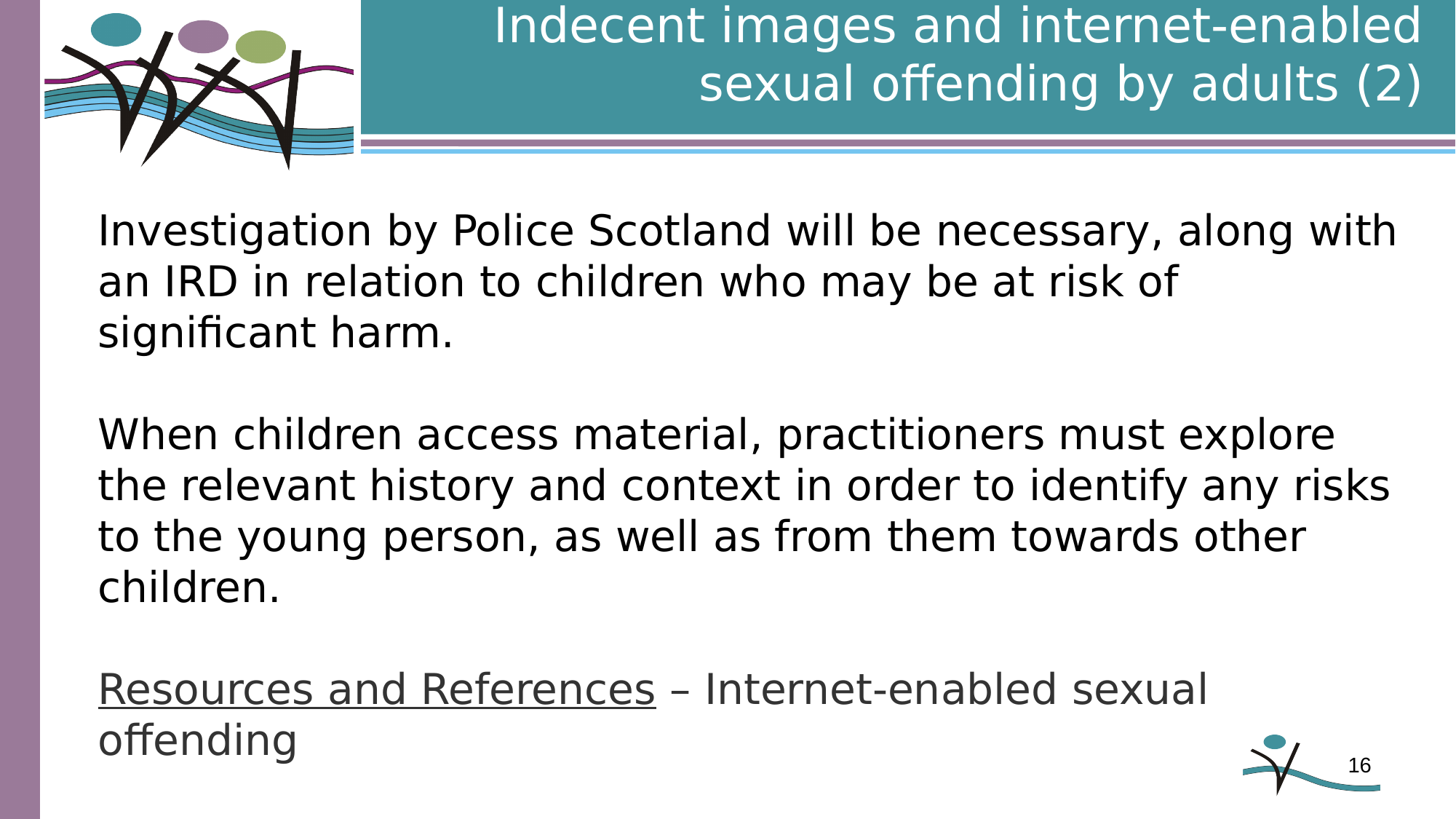

Indecent images and internet-enabled sexual offending by adults (2)
Investigation by Police Scotland will be necessary, along with an IRD in relation to children who may be at risk of significant harm.

When children access material, practitioners must explore the relevant history and context in order to identify any risks to the young person, as well as from them towards other children.

Resources and References – Internet-enabled sexual offending
16